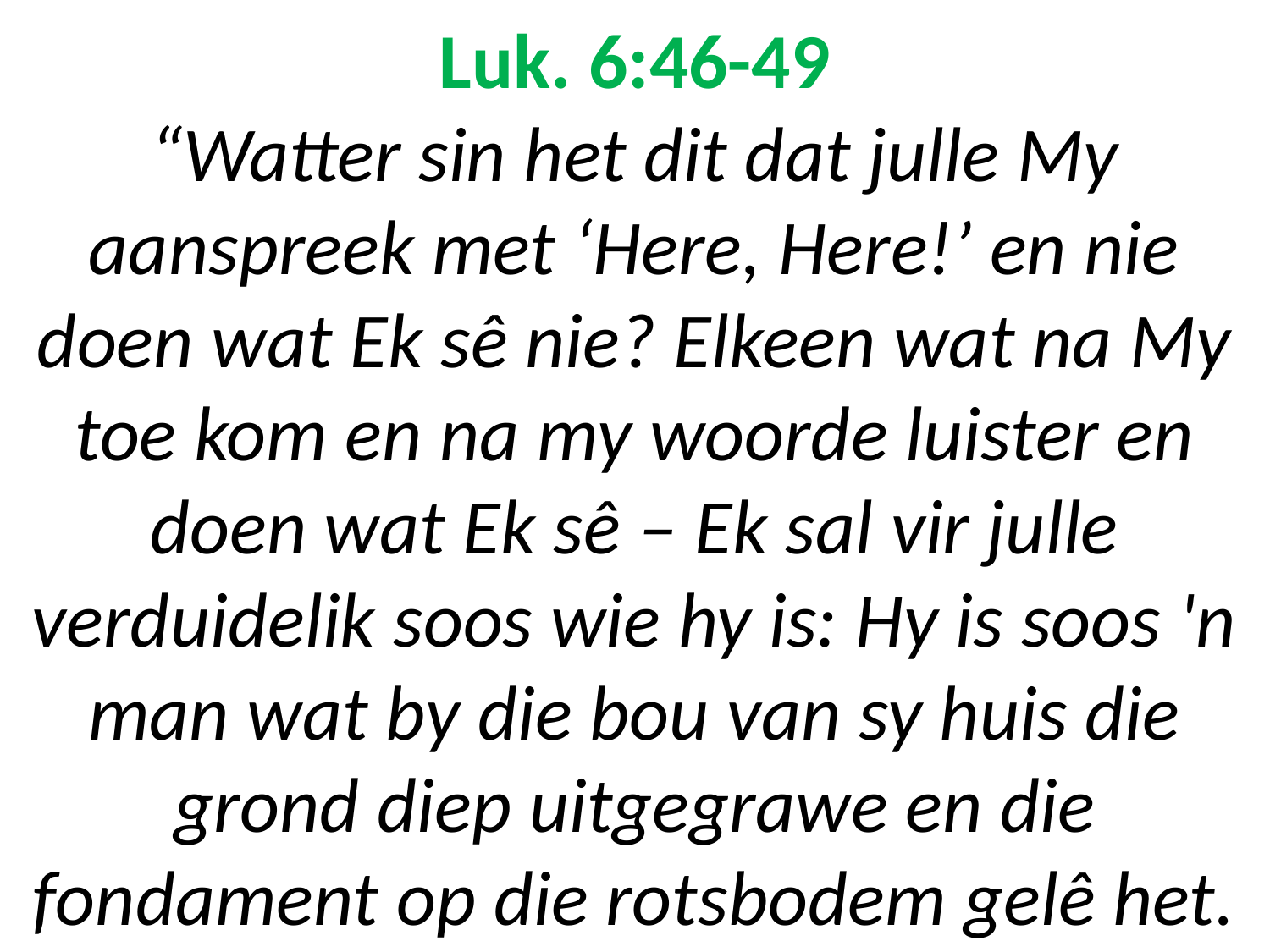

# Luk. 6:46-49 “Watter sin het dit dat julle My aanspreek met ‘Here, Here!’ en nie doen wat Ek sê nie? Elkeen wat na My toe kom en na my woorde luister en doen wat Ek sê – Ek sal vir julle verduidelik soos wie hy is: Hy is soos 'n man wat by die bou van sy huis die grond diep uitgegrawe en die fondament op die rotsbodem gelê het.